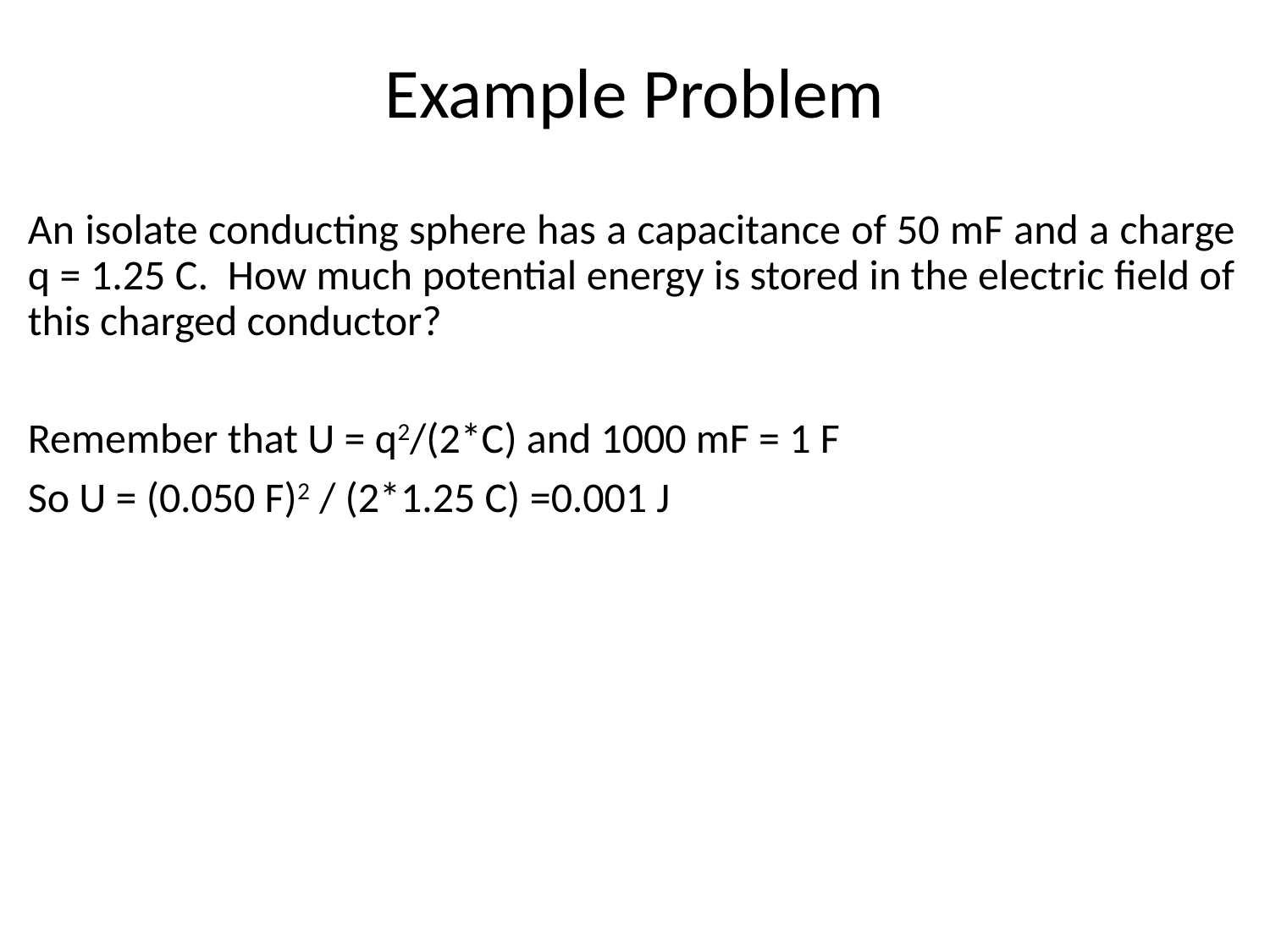

# Example Problem
An isolate conducting sphere has a capacitance of 50 mF and a charge q = 1.25 C.  How much potential energy is stored in the electric field of this charged conductor?

Remember that U = q2/(2*C) and 1000 mF = 1 F
So U = (0.050 F)2 / (2*1.25 C) =0.001 J